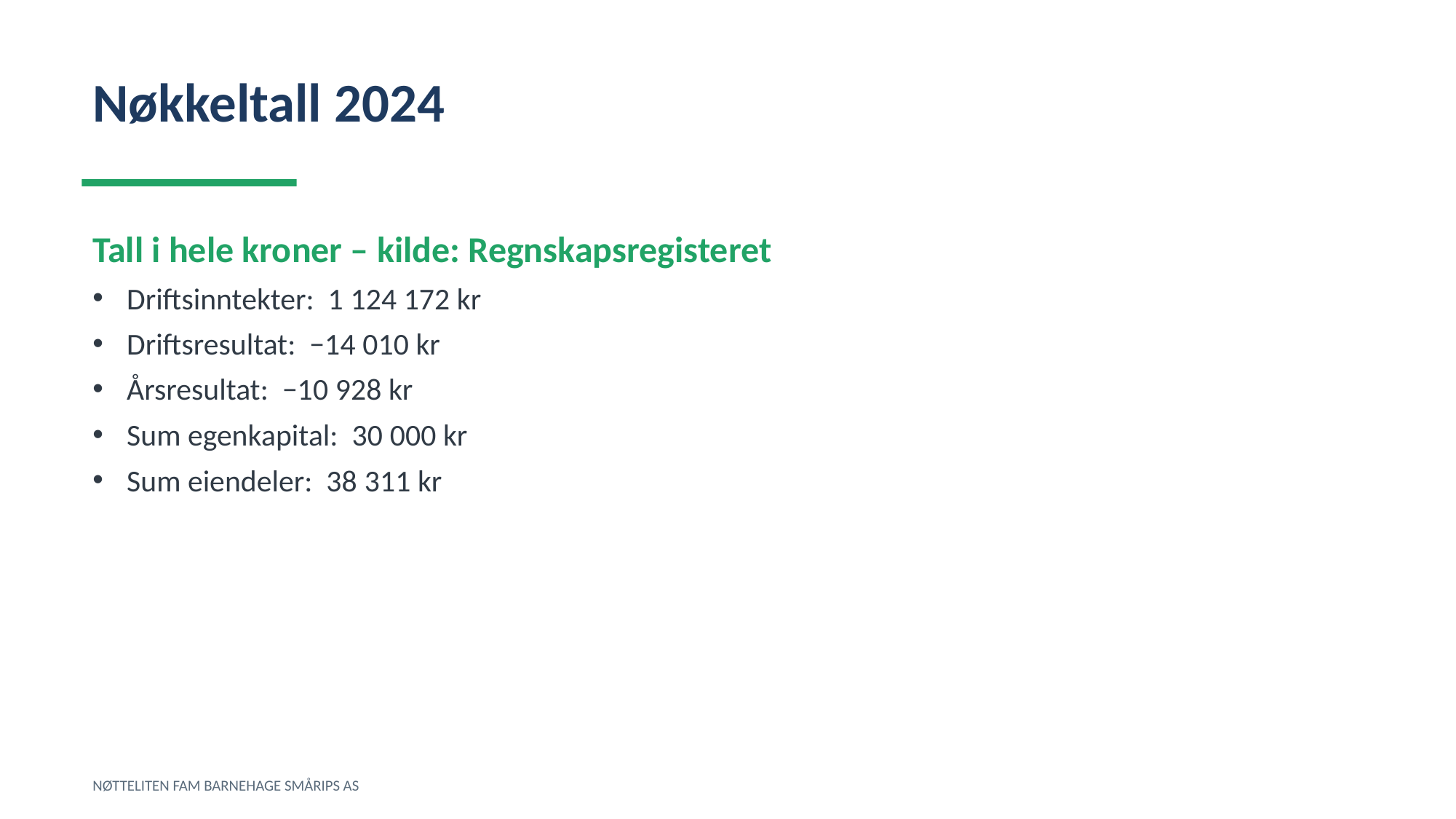

Nøkkeltall 2024

Tall i hele kroner – kilde: Regnskapsregisteret
Driftsinntekter:  1 124 172 kr
Driftsresultat:  −14 010 kr
Årsresultat:  −10 928 kr
Sum egenkapital:  30 000 kr
Sum eiendeler:  38 311 kr
NØTTELITEN FAM BARNEHAGE SMÅRIPS AS